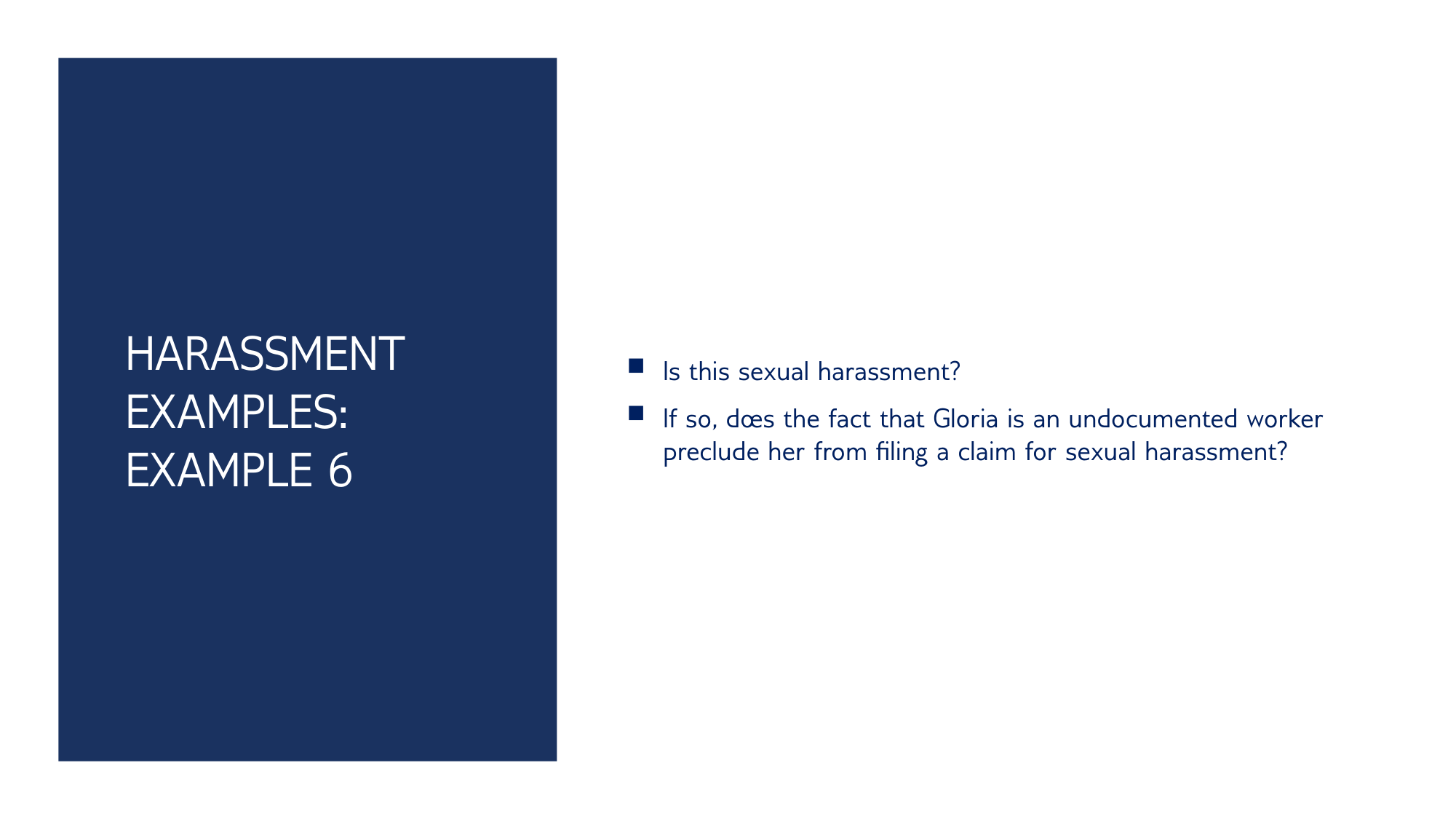

# harassment examples:  Example 6
Is this sexual harassment?
If so, does the fact that Gloria is an undocumented worker preclude her from filing a claim for sexual harassment?